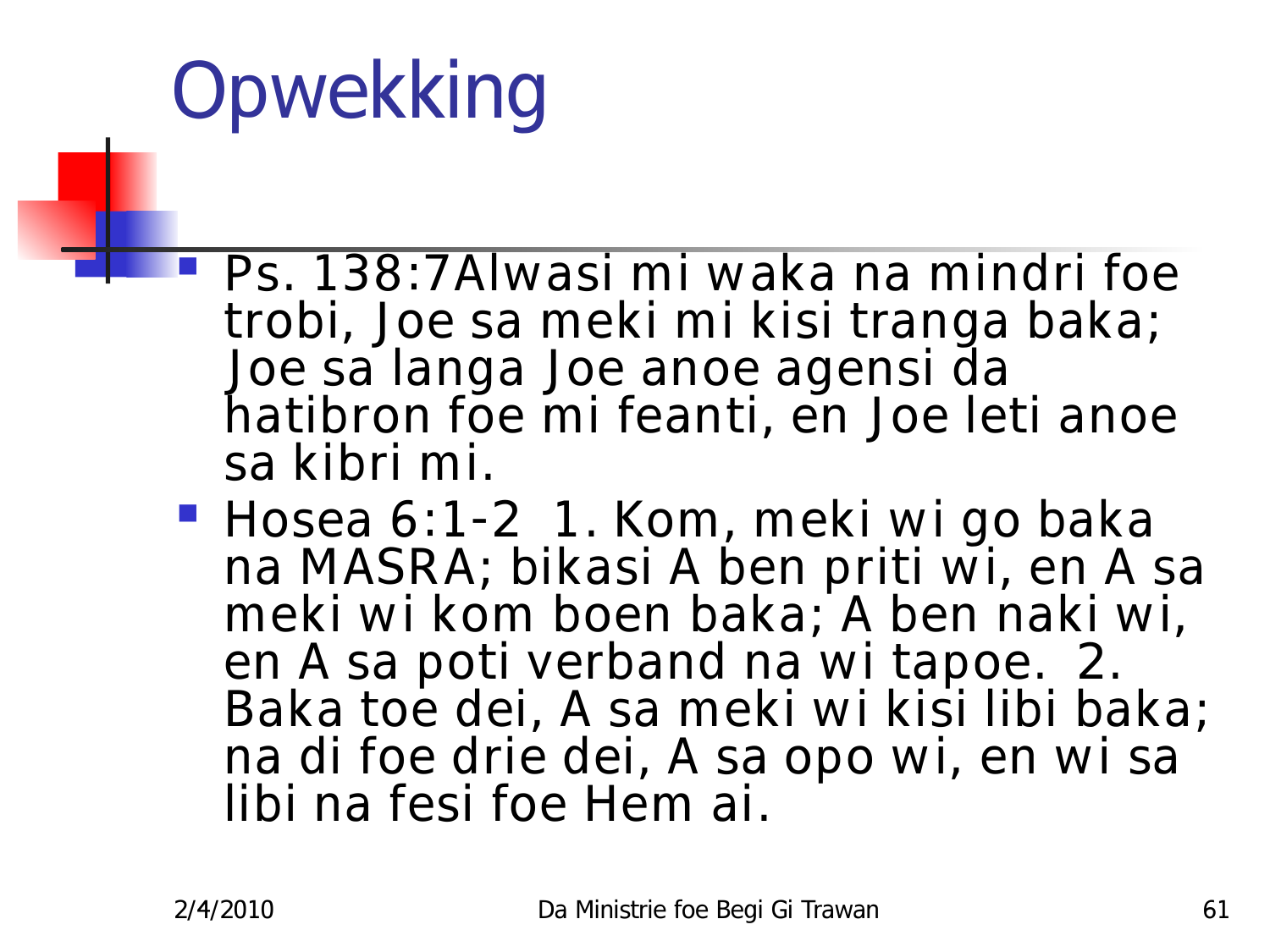

# Opwekking
Ps. 138:7Alwasi mi waka na mindri foe trobi, Joe sa meki mi kisi tranga baka; Joe sa langa Joe anoe agensi da hatibron foe mi feanti, en Joe leti anoe sa kibri mi.
Hosea 6:1-2  1. Kom, meki wi go baka na MASRA; bikasi A ben priti wi, en A sa meki wi kom boen baka; A ben naki wi, en A sa poti verband na wi tapoe.  2. Baka toe dei, A sa meki wi kisi libi baka; na di foe drie dei, A sa opo wi, en wi sa libi na fesi foe Hem ai.

2/4/2010
Da Ministrie foe Begi Gi Trawan
61